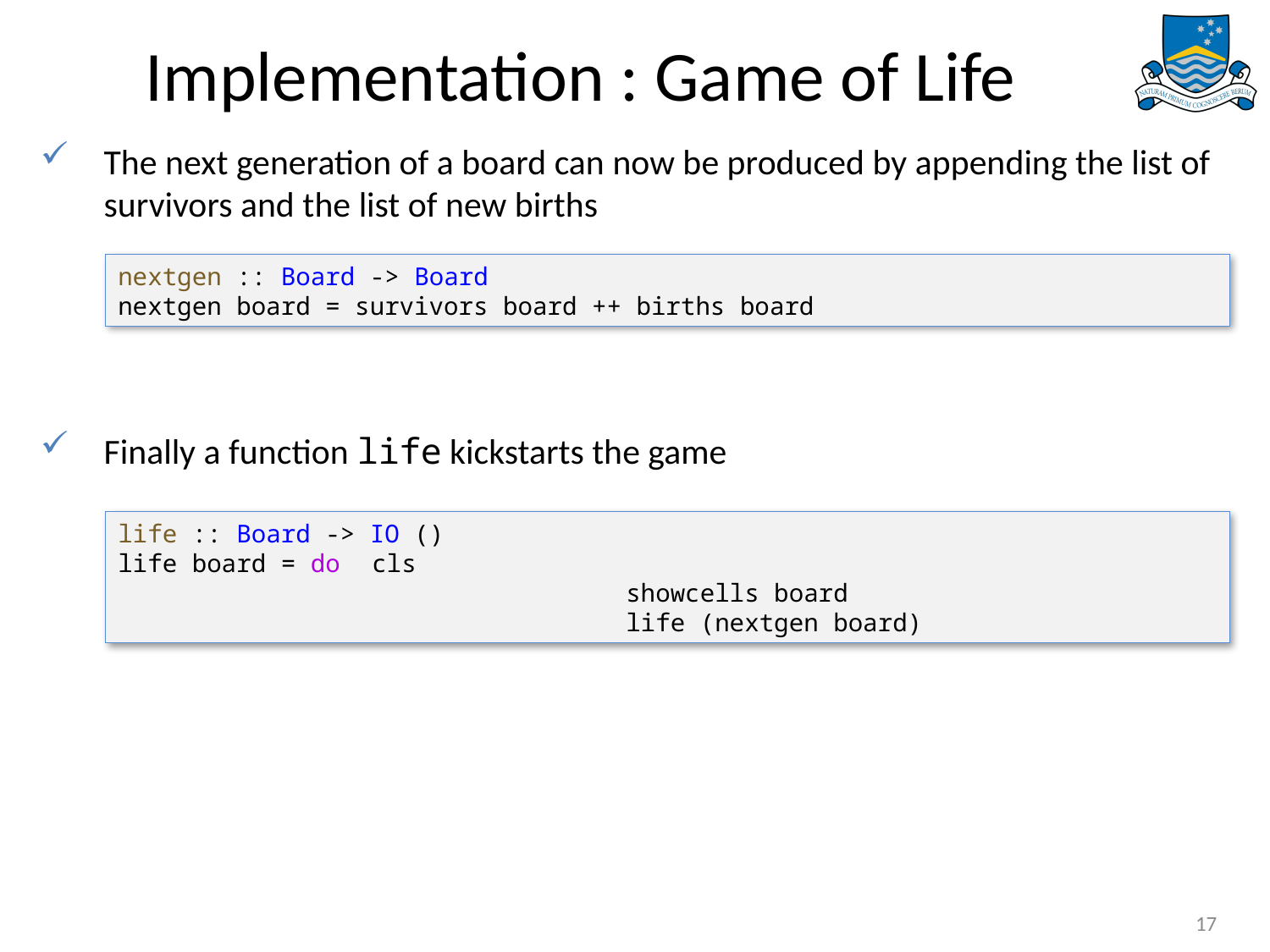

# Implementation : Game of Life
The next generation of a board can now be produced by appending the list of survivors and the list of new births

Finally a function life kickstarts the game
nextgen :: Board -> Board
nextgen board = survivors board ++ births board
life :: Board -> IO ()
life board = do	cls
				showcells board
				life (nextgen board)
17